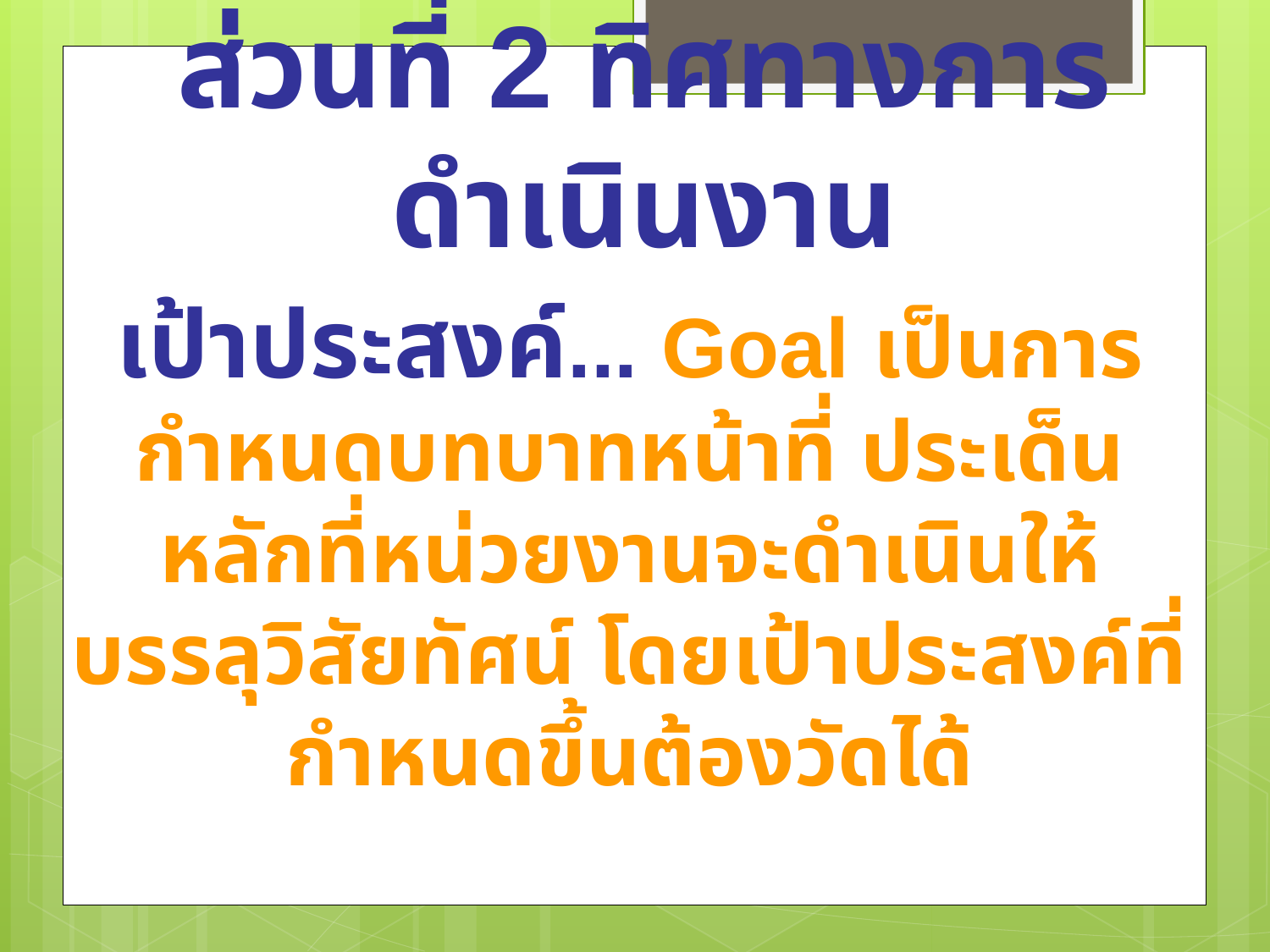

ส่วนที่ 2 ทิศทางการดำเนินงาน
เป้าประสงค์... Goal เป็นการกำหนดบทบาทหน้าที่ ประเด็นหลักที่หน่วยงานจะดำเนินให้บรรลุวิสัยทัศน์ โดยเป้าประสงค์ที่กำหนดขึ้นต้องวัดได้